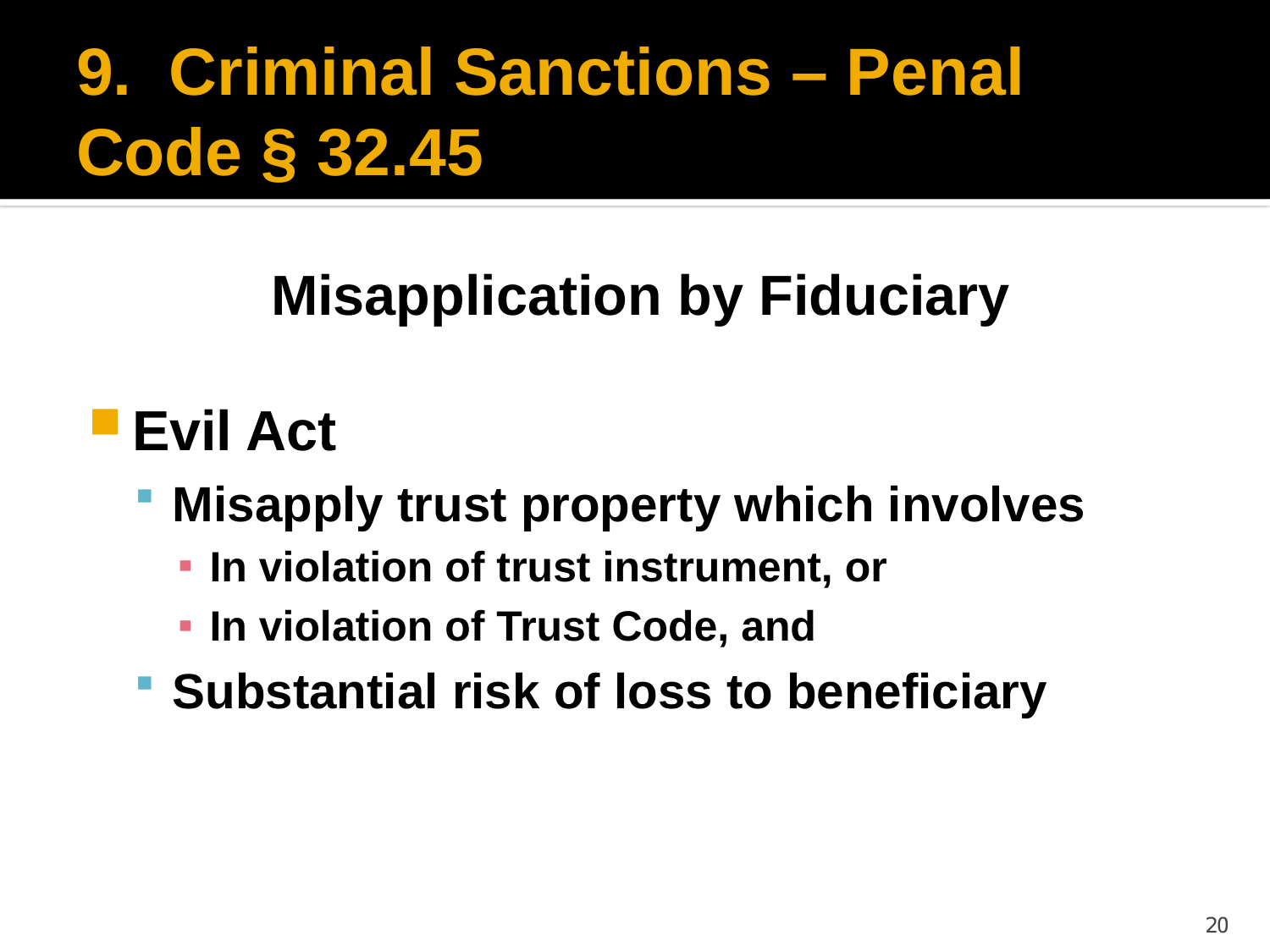

# 9.  Criminal Sanctions – Penal Code § 32.45
Misapplication by Fiduciary

Evil Act
Misapply trust property which involves
In violation of trust instrument, or
In violation of Trust Code, and
Substantial risk of loss to beneficiary
20